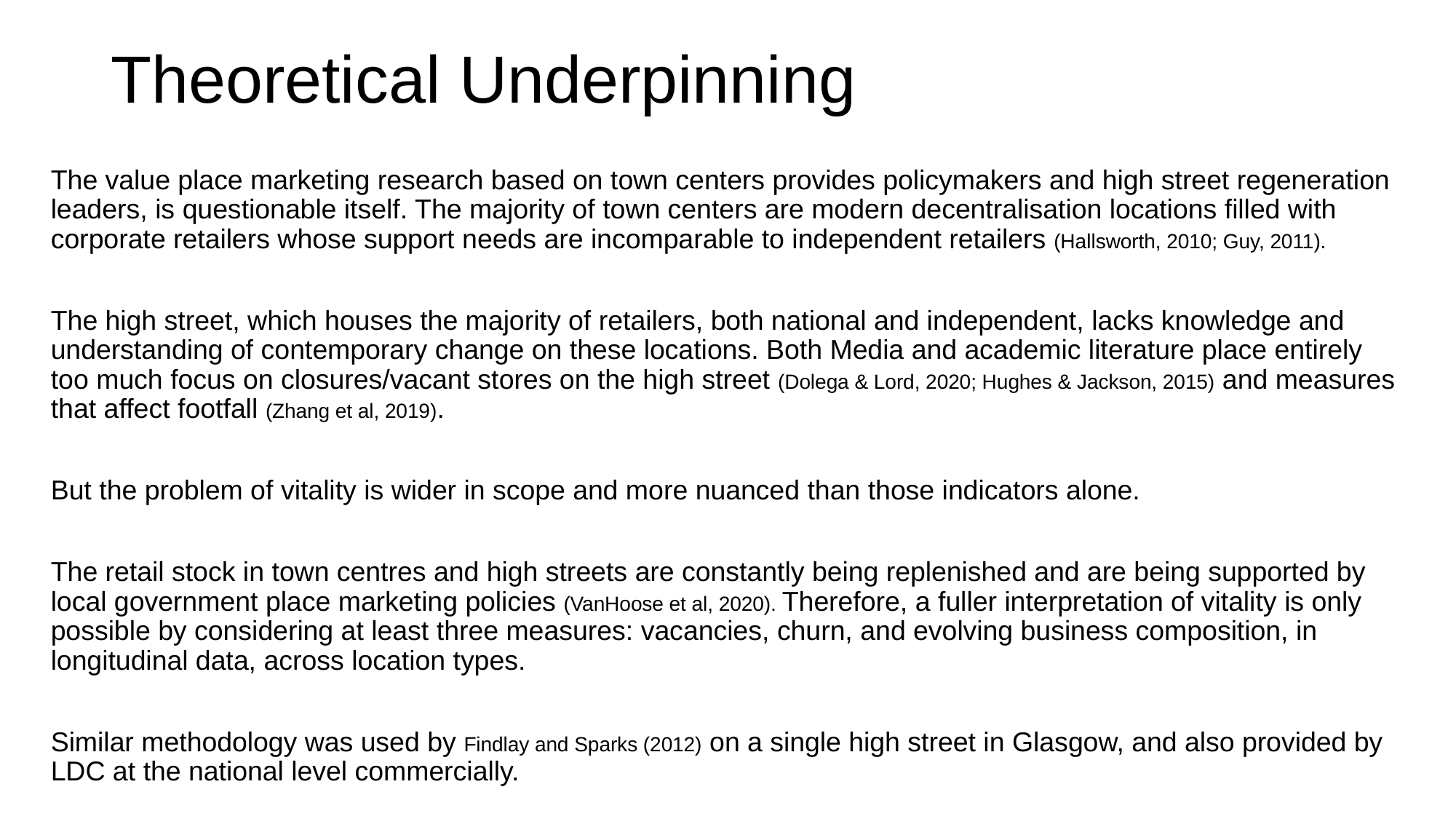

# Theoretical Underpinning
The value place marketing research based on town centers provides policymakers and high street regeneration leaders, is questionable itself. The majority of town centers are modern decentralisation locations filled with corporate retailers whose support needs are incomparable to independent retailers (Hallsworth, 2010; Guy, 2011).

The high street, which houses the majority of retailers, both national and independent, lacks knowledge and understanding of contemporary change on these locations. Both Media and academic literature place entirely too much focus on closures/vacant stores on the high street (Dolega & Lord, 2020; Hughes & Jackson, 2015) and measures that affect footfall (Zhang et al, 2019).

But the problem of vitality is wider in scope and more nuanced than those indicators alone.

The retail stock in town centres and high streets are constantly being replenished and are being supported by local government place marketing policies (VanHoose et al, 2020). Therefore, a fuller interpretation of vitality is only possible by considering at least three measures: vacancies, churn, and evolving business composition, in longitudinal data, across location types.

Similar methodology was used by Findlay and Sparks (2012) on a single high street in Glasgow, and also provided by LDC at the national level commercially.